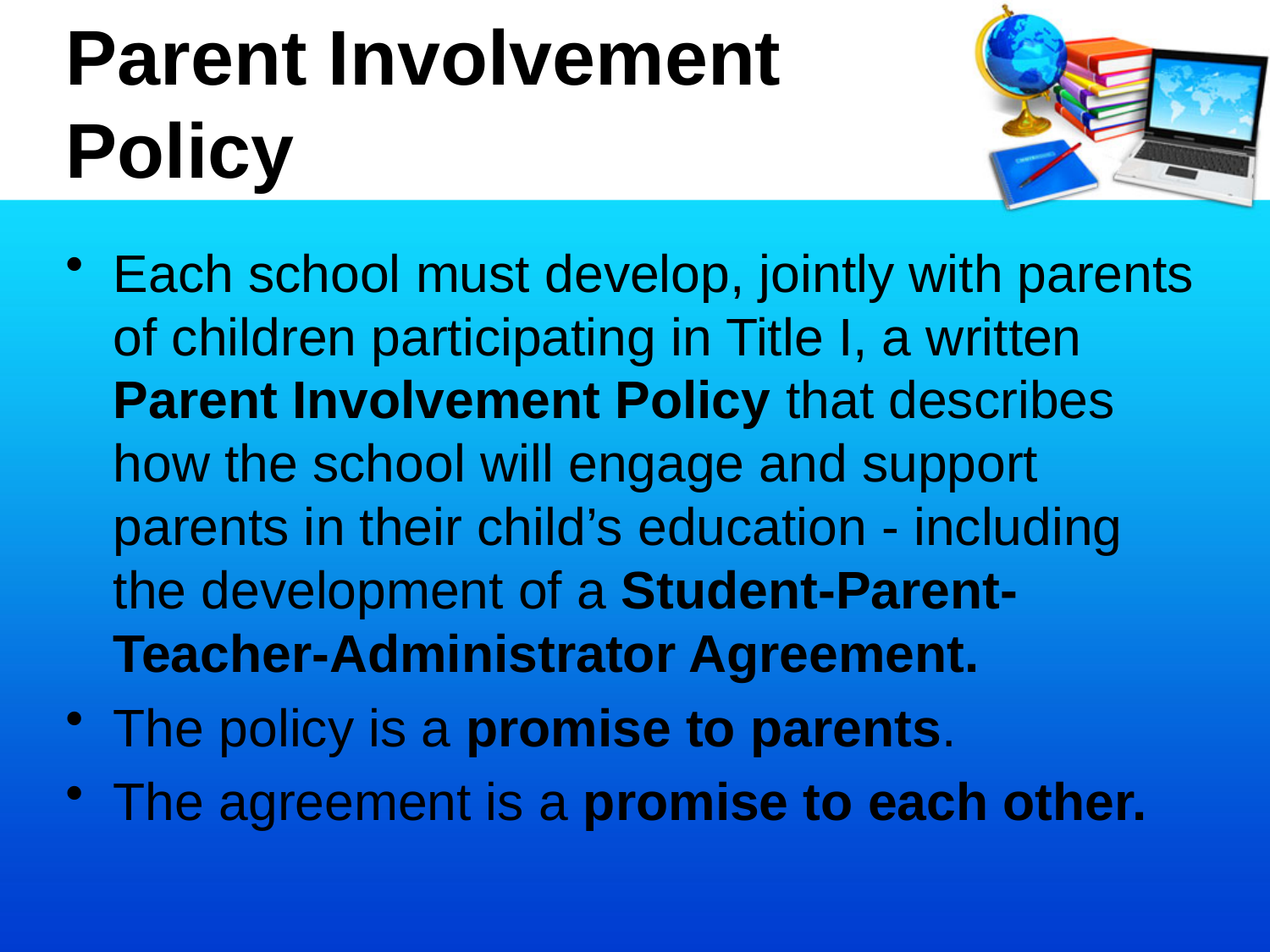

# Parent Involvement Policy
Each school must develop, jointly with parents of children participating in Title I, a written Parent Involvement Policy that describes how the school will engage and support parents in their child’s education - including the development of a Student-Parent-Teacher-Administrator Agreement.
The policy is a promise to parents.
The agreement is a promise to each other.